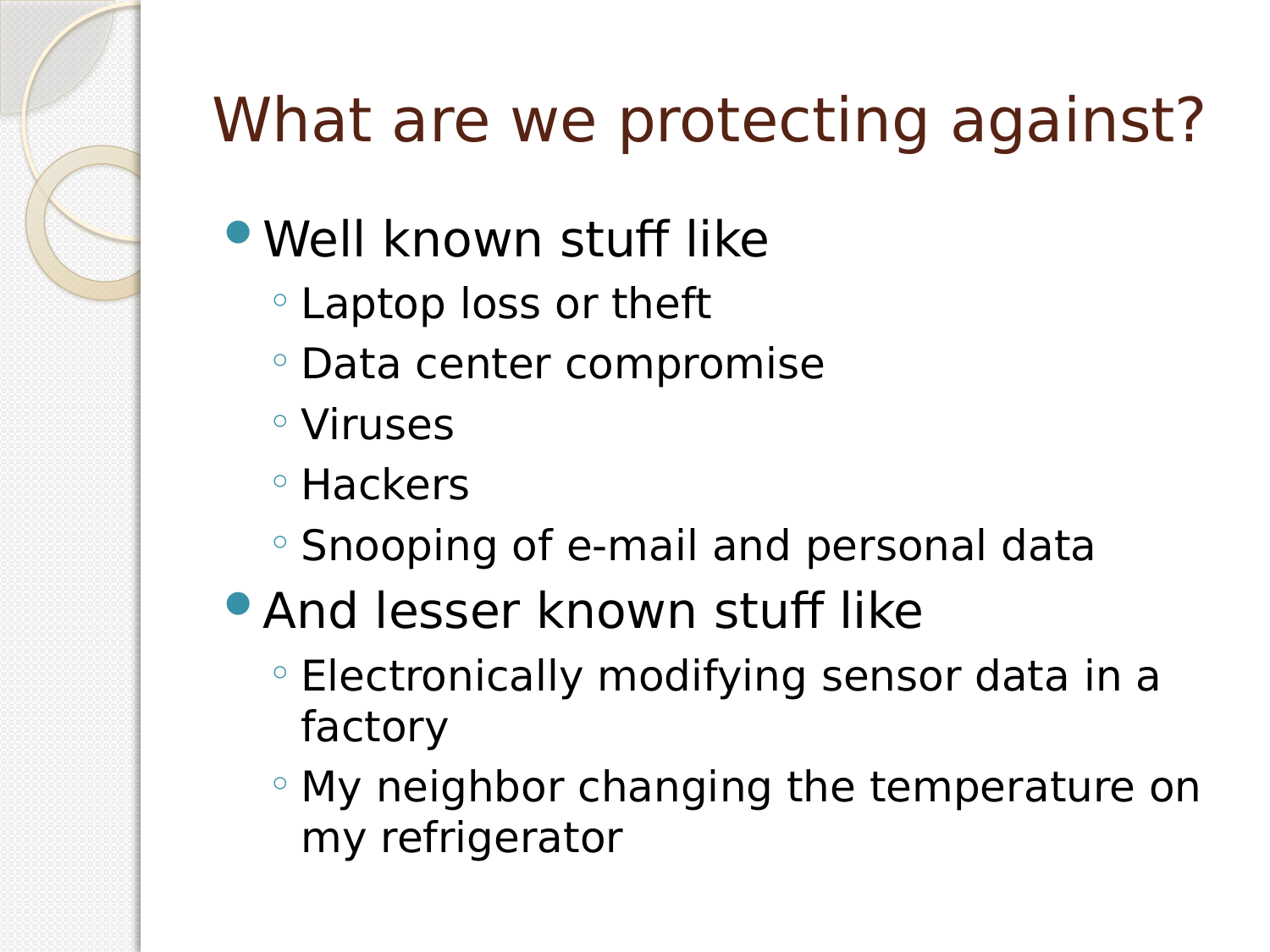

# What are we protecting against?
Well known stuff like
Laptop loss or theft
Data center compromise
Viruses
Hackers
Snooping of e-mail and personal data
And lesser known stuff like
Electronically modifying sensor data in a factory
My neighbor changing the temperature on my refrigerator